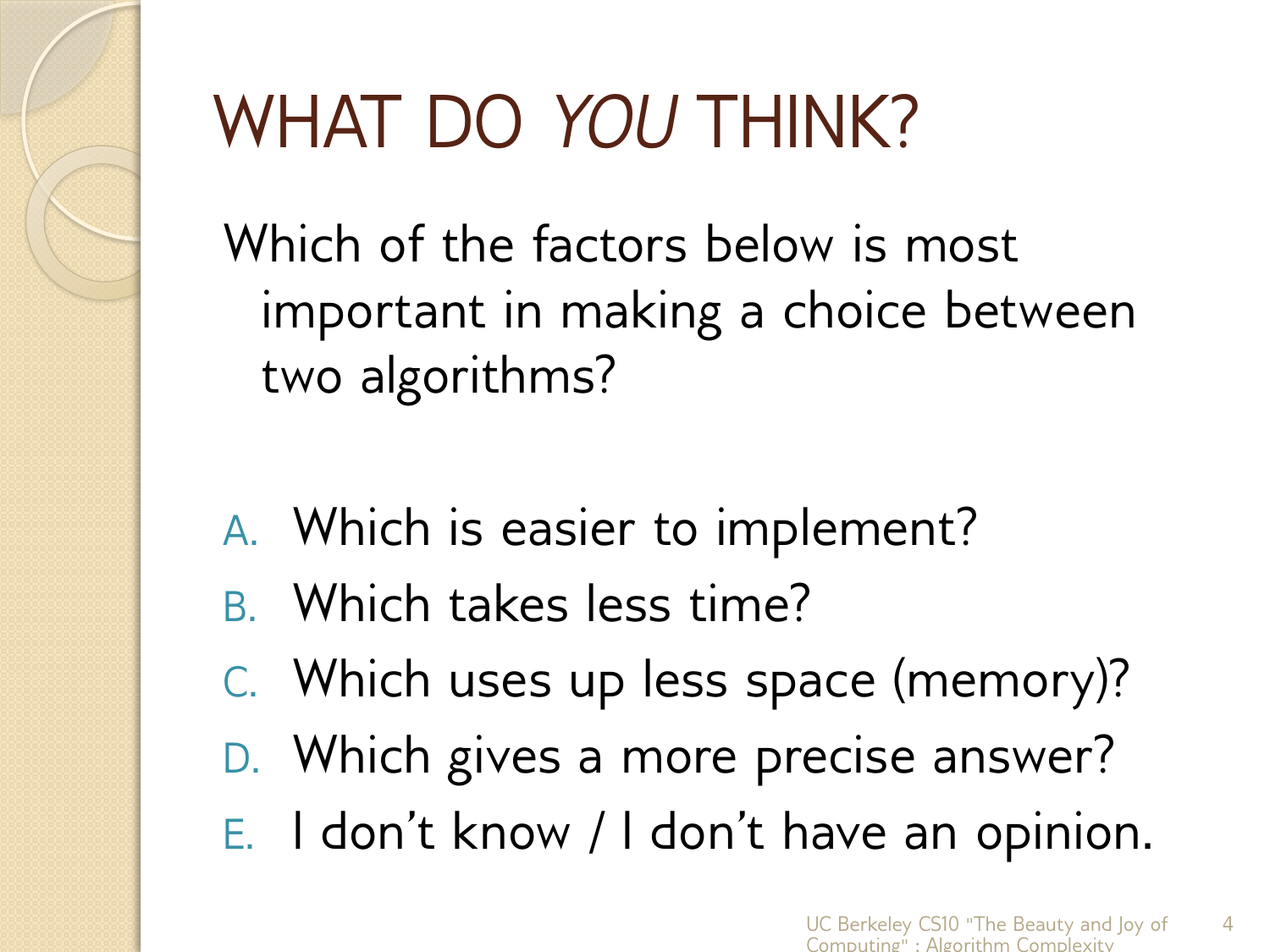

# WHAT DO YOU THINK?
Which of the factors below is most important in making a choice between two algorithms?

Which is easier to implement?
Which takes less time?
Which uses up less space (memory)?
Which gives a more precise answer?
I don’t know / I don’t have an opinion.
UC Berkeley CS10 "The Beauty and Joy of Computing" : Algorithm Complexity
4